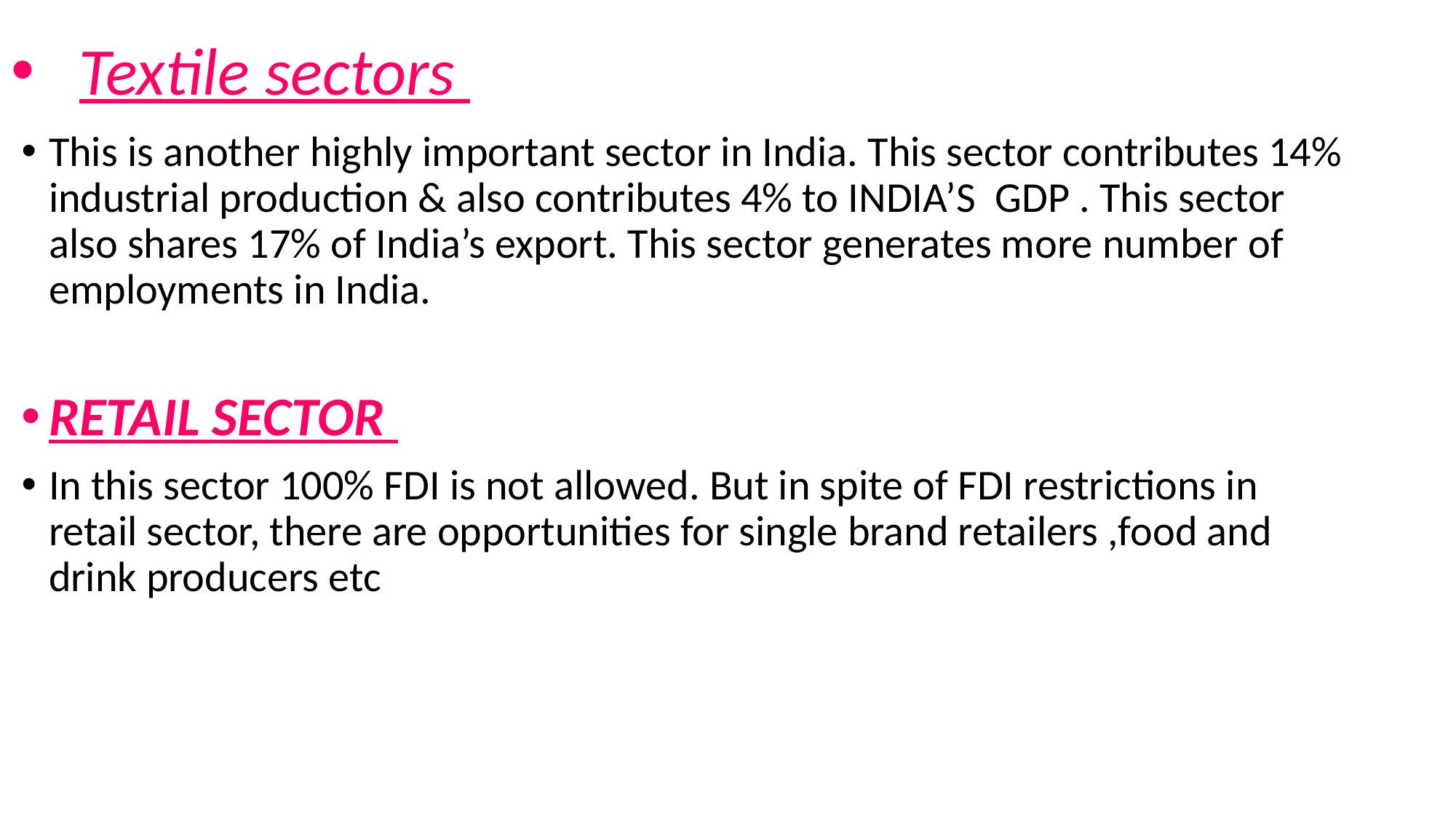

# Textile sectors
This is another highly important sector in India. This sector contributes 14% industrial production & also contributes 4% to INDIA’S  GDP . This sector also shares 17% of India’s export. This sector generates more number of employments in India.

RETAIL SECTOR
In this sector 100% FDI is not allowed. But in spite of FDI restrictions in retail sector, there are opportunities for single brand retailers ,food and drink producers etc